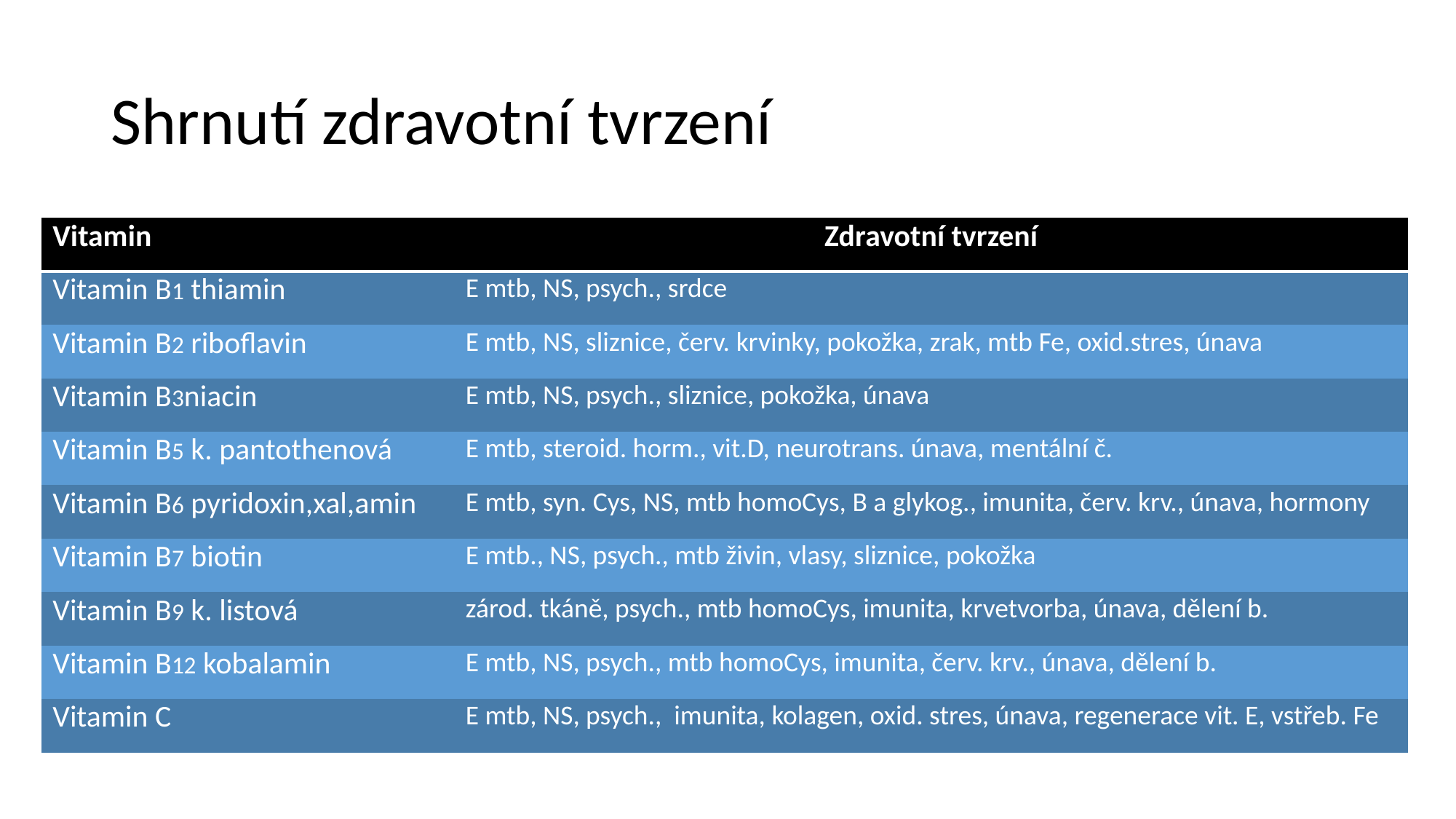

# Shrnutí zdravotní tvrzení
| Vitamin | Zdravotní tvrzení |
| --- | --- |
| Vitamin B1 thiamin | E mtb, NS, psych., srdce |
| Vitamin B2 riboflavin | E mtb, NS, sliznice, červ. krvinky, pokožka, zrak, mtb Fe, oxid.stres, únava |
| Vitamin B3niacin | E mtb, NS, psych., sliznice, pokožka, únava |
| Vitamin B5 k. pantothenová | E mtb, steroid. horm., vit.D, neurotrans. únava, mentální č. |
| Vitamin B6 pyridoxin,xal,amin | E mtb, syn. Cys, NS, mtb homoCys, B a glykog., imunita, červ. krv., únava, hormony |
| Vitamin B7 biotin | E mtb., NS, psych., mtb živin, vlasy, sliznice, pokožka |
| Vitamin B9 k. listová | zárod. tkáně, psych., mtb homoCys, imunita, krvetvorba, únava, dělení b. |
| Vitamin B12 kobalamin | E mtb, NS, psych., mtb homoCys, imunita, červ. krv., únava, dělení b. |
| Vitamin C | E mtb, NS, psych., imunita, kolagen, oxid. stres, únava, regenerace vit. E, vstřeb. Fe |